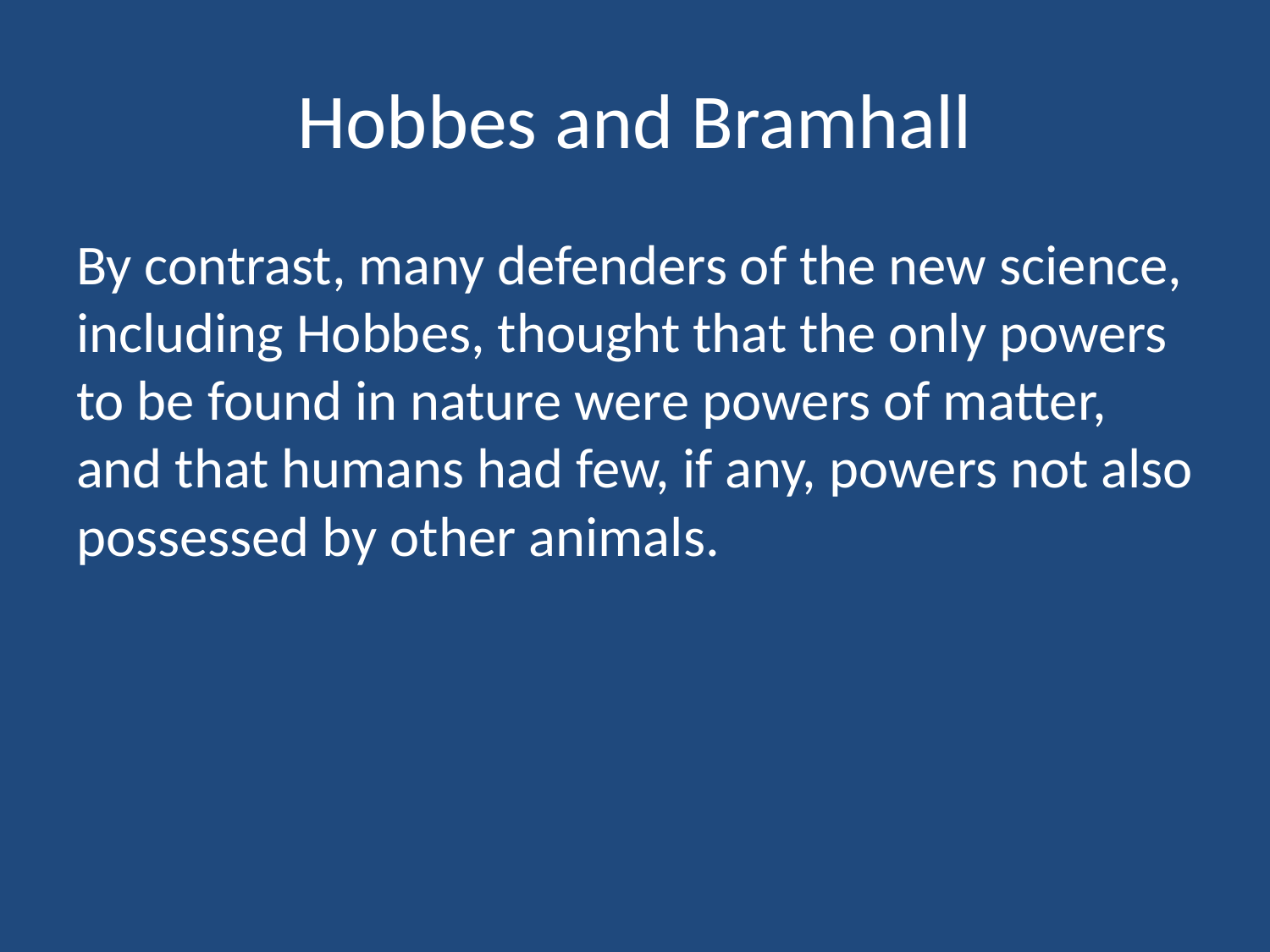

# Hobbes and Bramhall
By contrast, many defenders of the new science, including Hobbes, thought that the only powers to be found in nature were powers of matter, and that humans had few, if any, powers not also possessed by other animals.